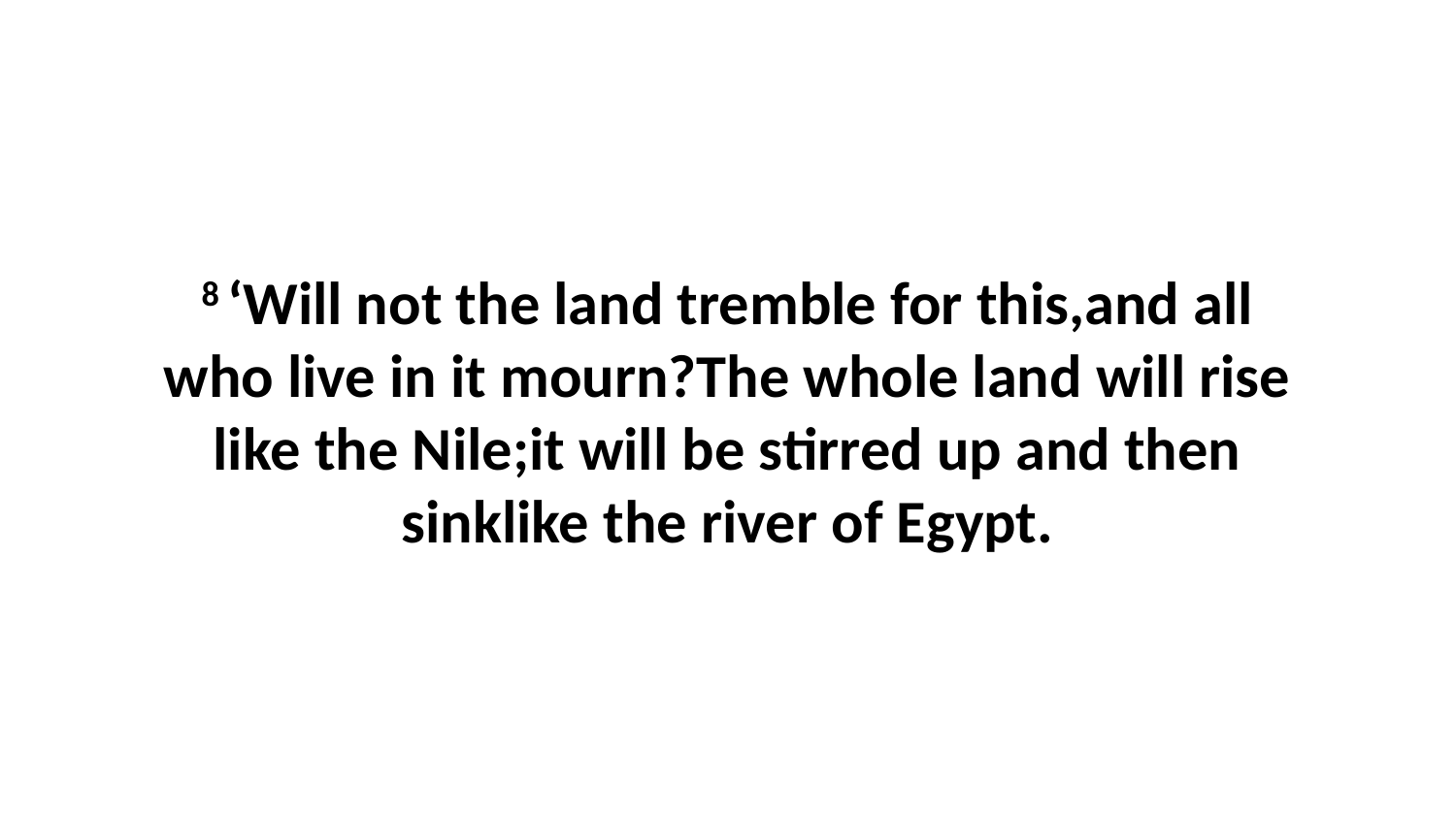

8 ‘Will not the land tremble for this,and all who live in it mourn?The whole land will rise like the Nile;it will be stirred up and then sinklike the river of Egypt.